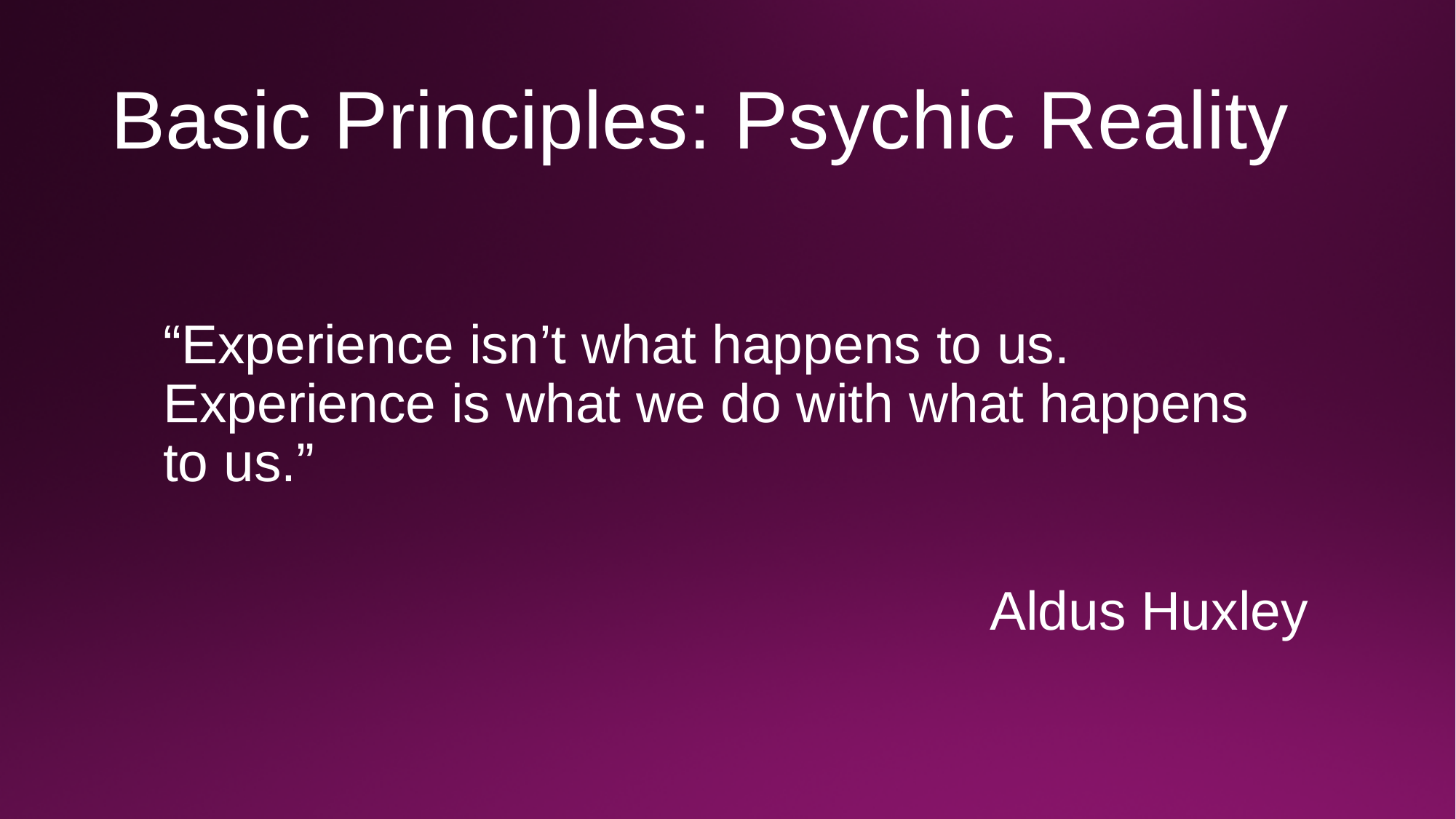

# Basic Principles: Psychic Reality
“Experience isn’t what happens to us.  Experience is what we do with what happens to us.”

						Aldus Huxley